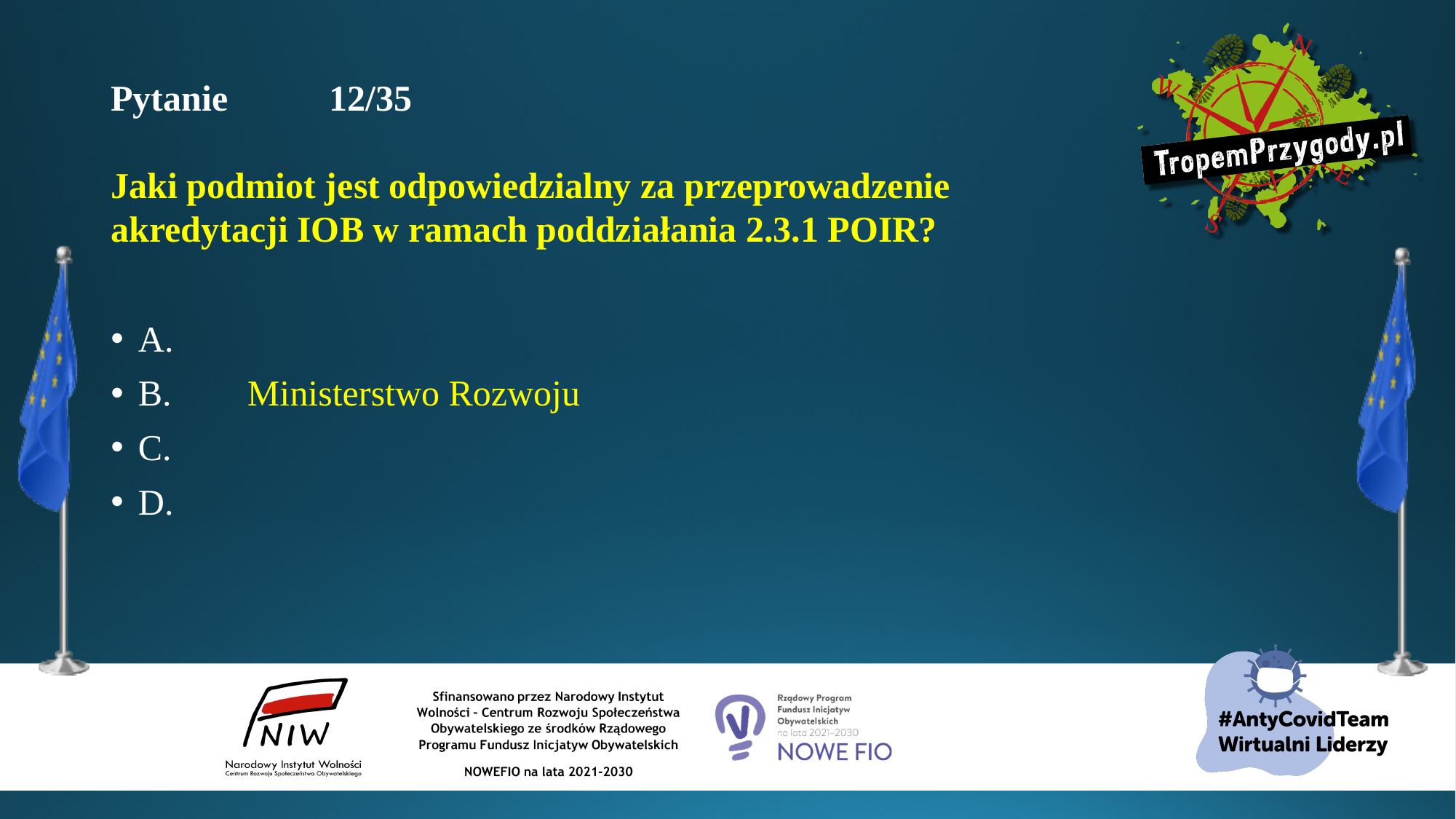

# Pytanie 	12/35 Jaki podmiot jest odpowiedzialny za przeprowadzenie akredytacji IOB w ramach poddziałania 2.3.1 POIR?
A.
B.	Ministerstwo Rozwoju
C.
D.